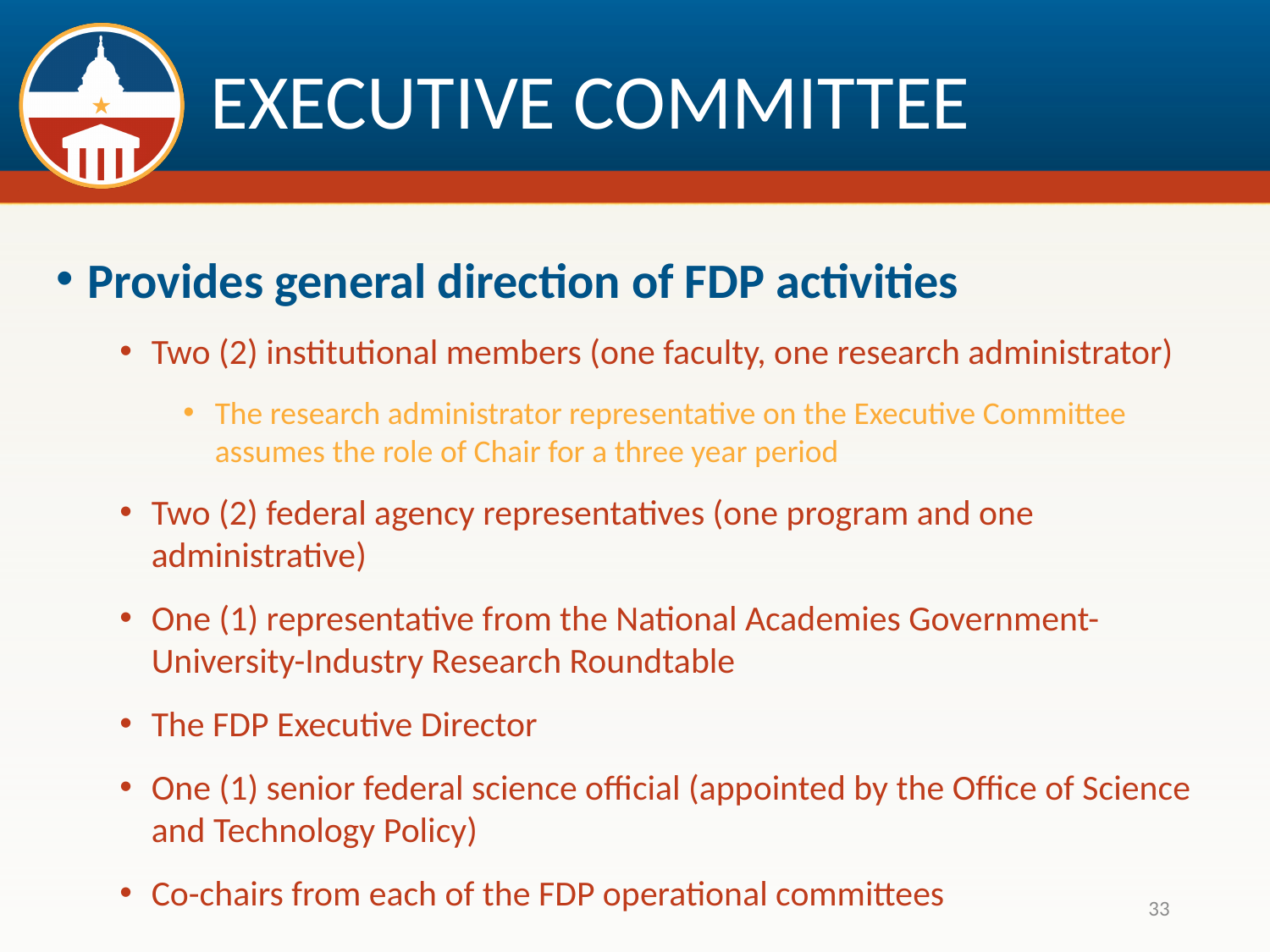

# EXECUTIVE COMMITTEE
Provides general direction of FDP activities
Two (2) institutional members (one faculty, one research administrator)
The research administrator representative on the Executive Committee assumes the role of Chair for a three year period
Two (2) federal agency representatives (one program and one administrative)
One (1) representative from the National Academies Government-University-Industry Research Roundtable
The FDP Executive Director
One (1) senior federal science official (appointed by the Office of Science and Technology Policy)
Co-chairs from each of the FDP operational committees
33